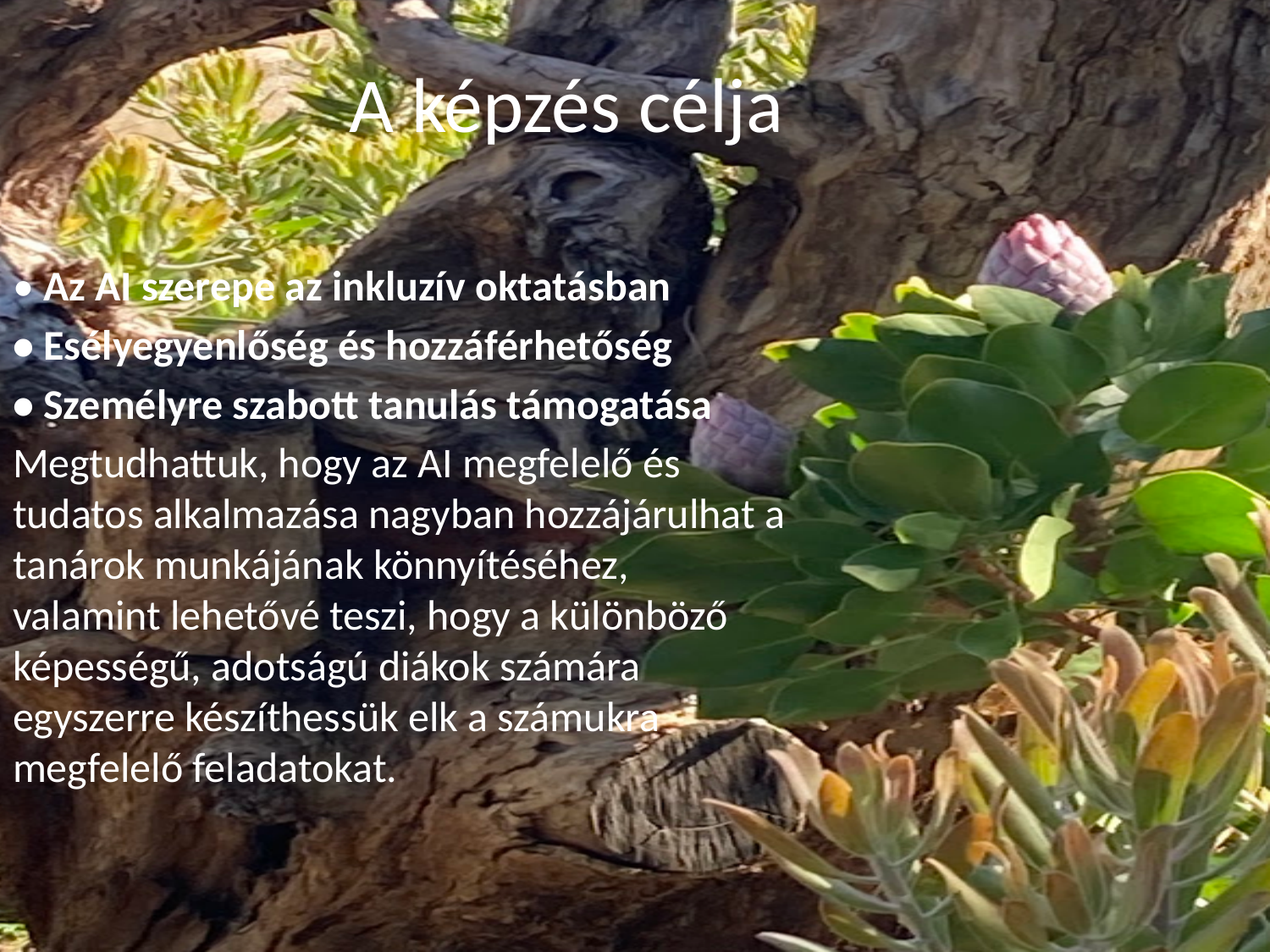

# A képzés célja
• Az AI szerepe az inkluzív oktatásban
• Esélyegyenlőség és hozzáférhetőség
• Személyre szabott tanulás támogatása
Megtudhattuk, hogy az AI megfelelő és tudatos alkalmazása nagyban hozzájárulhat a tanárok munkájának könnyítéséhez, valamint lehetővé teszi, hogy a különböző képességű, adotságú diákok számára egyszerre készíthessük elk a számukra megfelelő feladatokat.